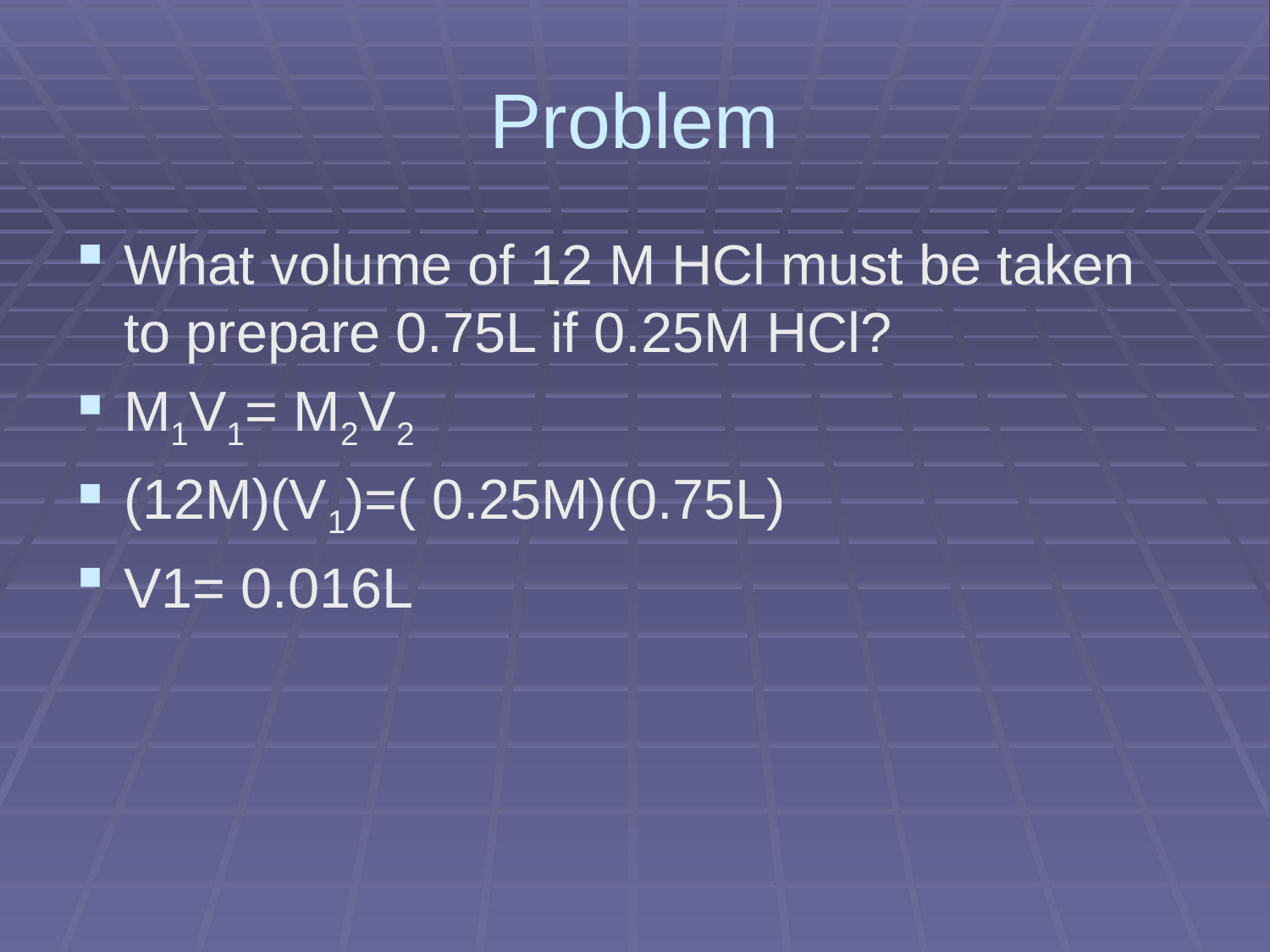

# Problem
What volume of 12 M HCl must be taken to prepare 0.75L if 0.25M HCl?
M1V1= M2V2
(12M)(V1)=( 0.25M)(0.75L)
V1= 0.016L